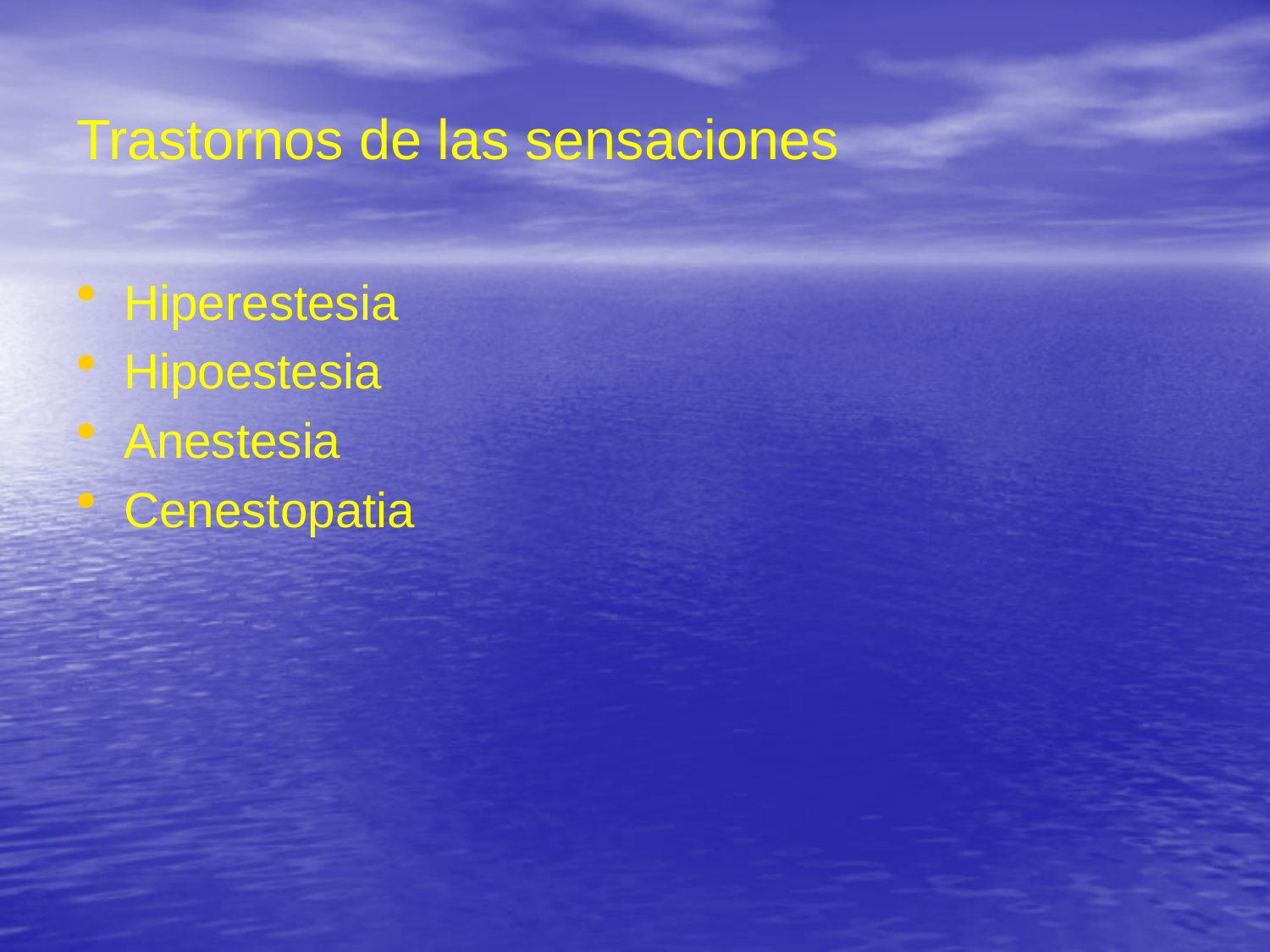

# Trastornos de las sensaciones
Hiperestesia
Hipoestesia
Anestesia
Cenestopatia